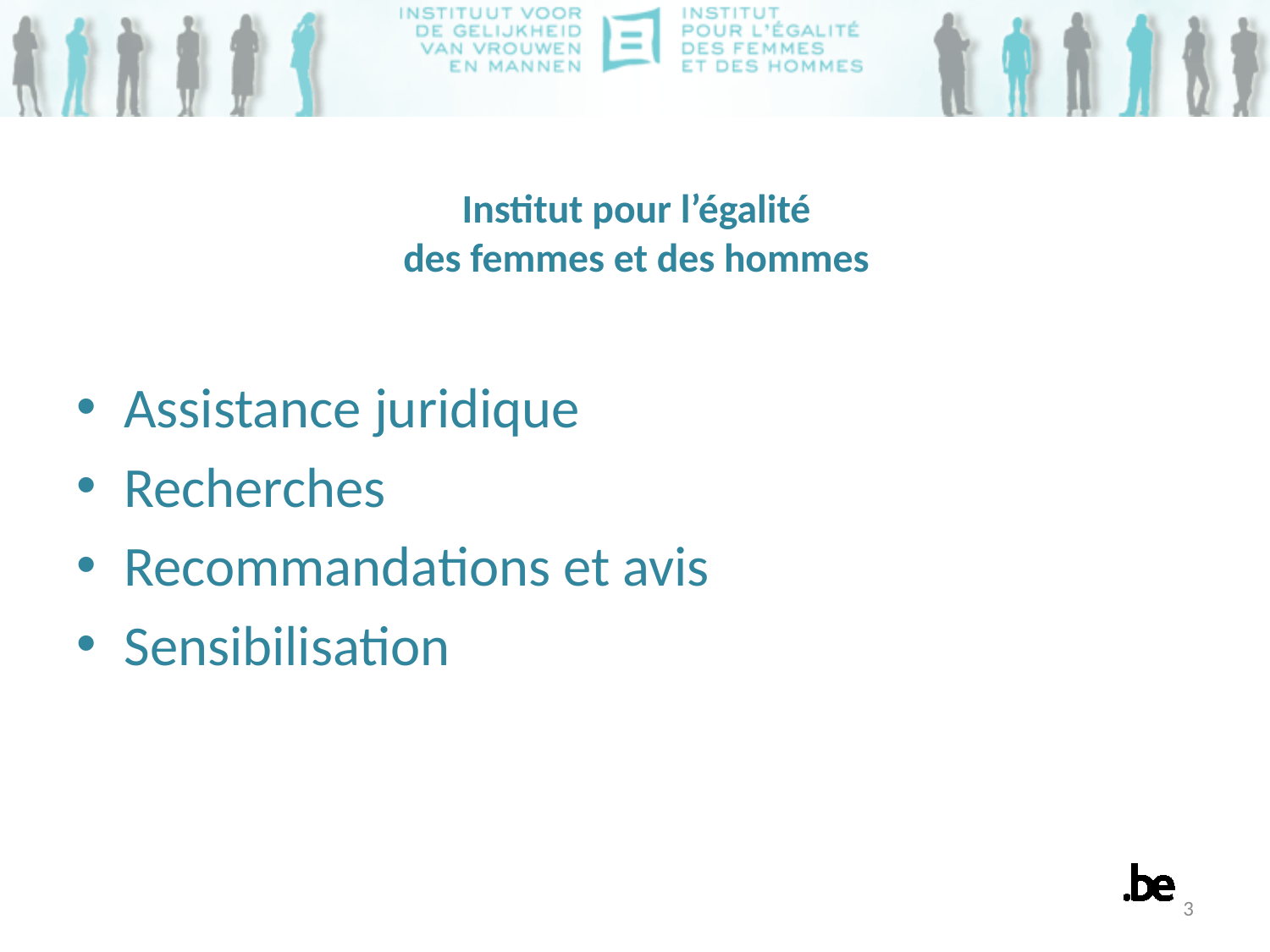

# Institut pour l’égalité des femmes et des hommes

Assistance juridique
Recherches
Recommandations et avis
Sensibilisation
3